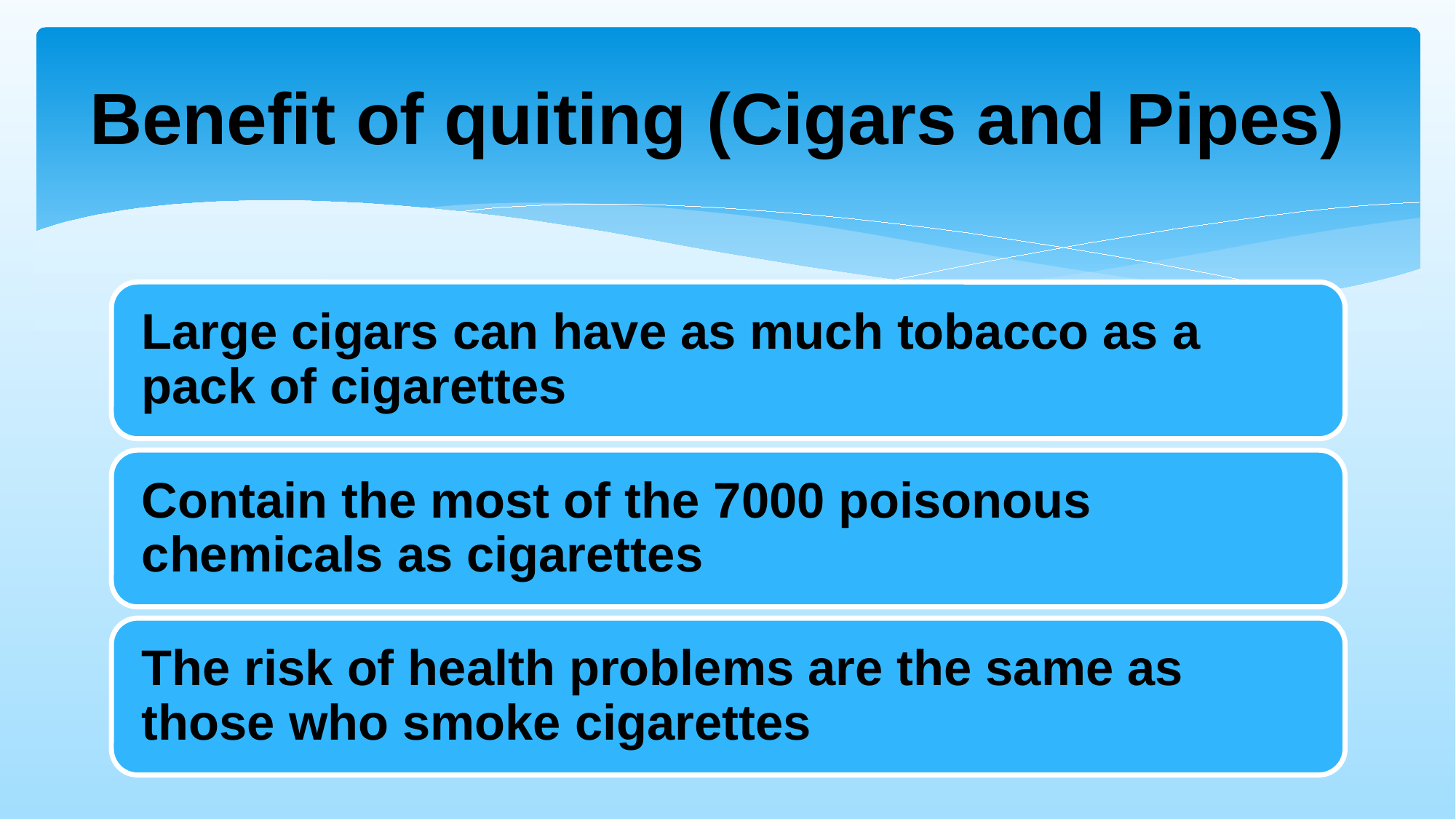

# Benefit of quiting (Cigars and Pipes)
Large cigars can have as much tobacco as a pack of cigarettes
Contain the most of the 7000 poisonous chemicals as cigarettes
The risk of health problems are the same as those who smoke cigarettes